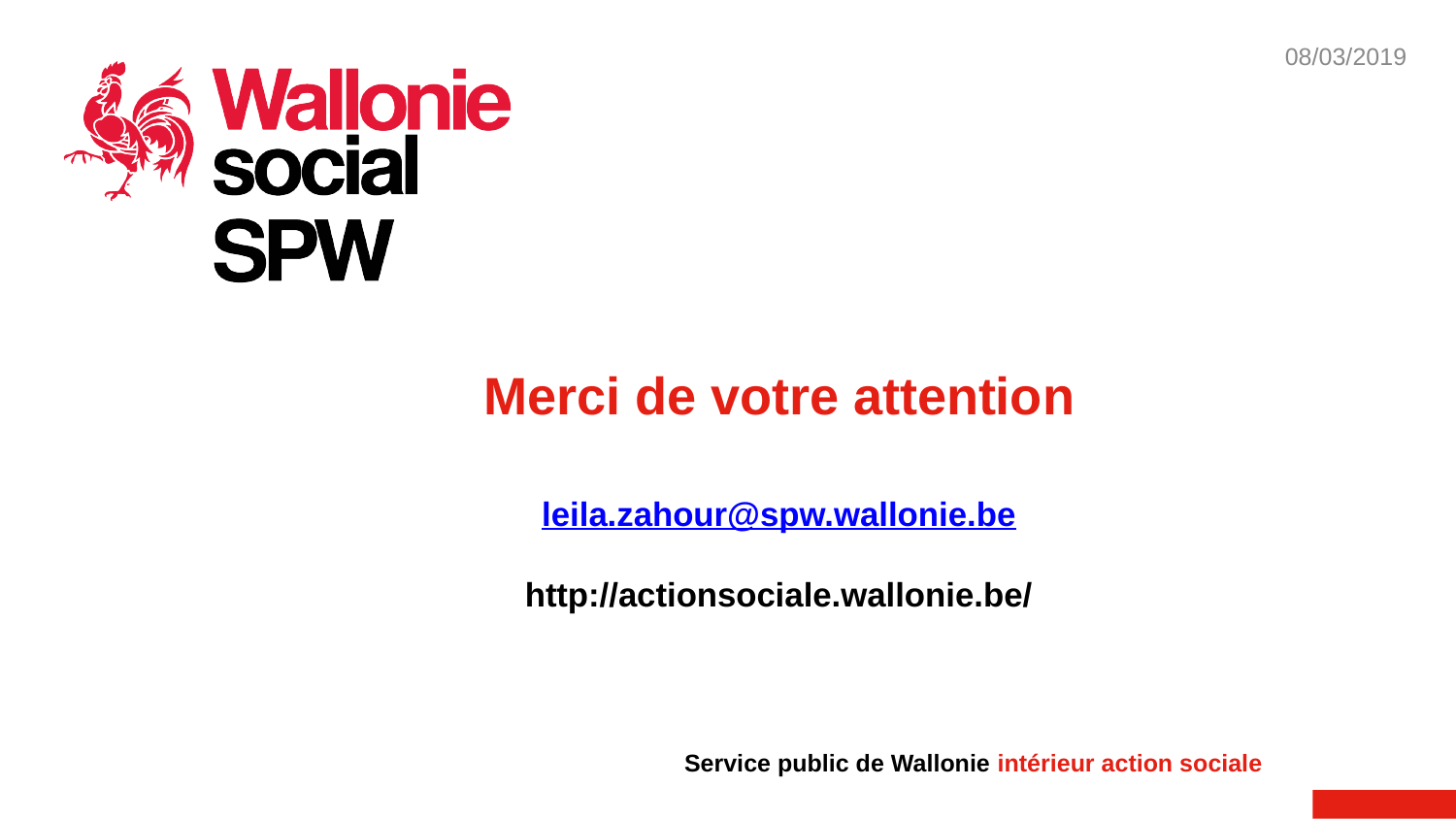

# Merci de votre attention leila.zahour@spw.wallonie.be http://actionsociale.wallonie.be/